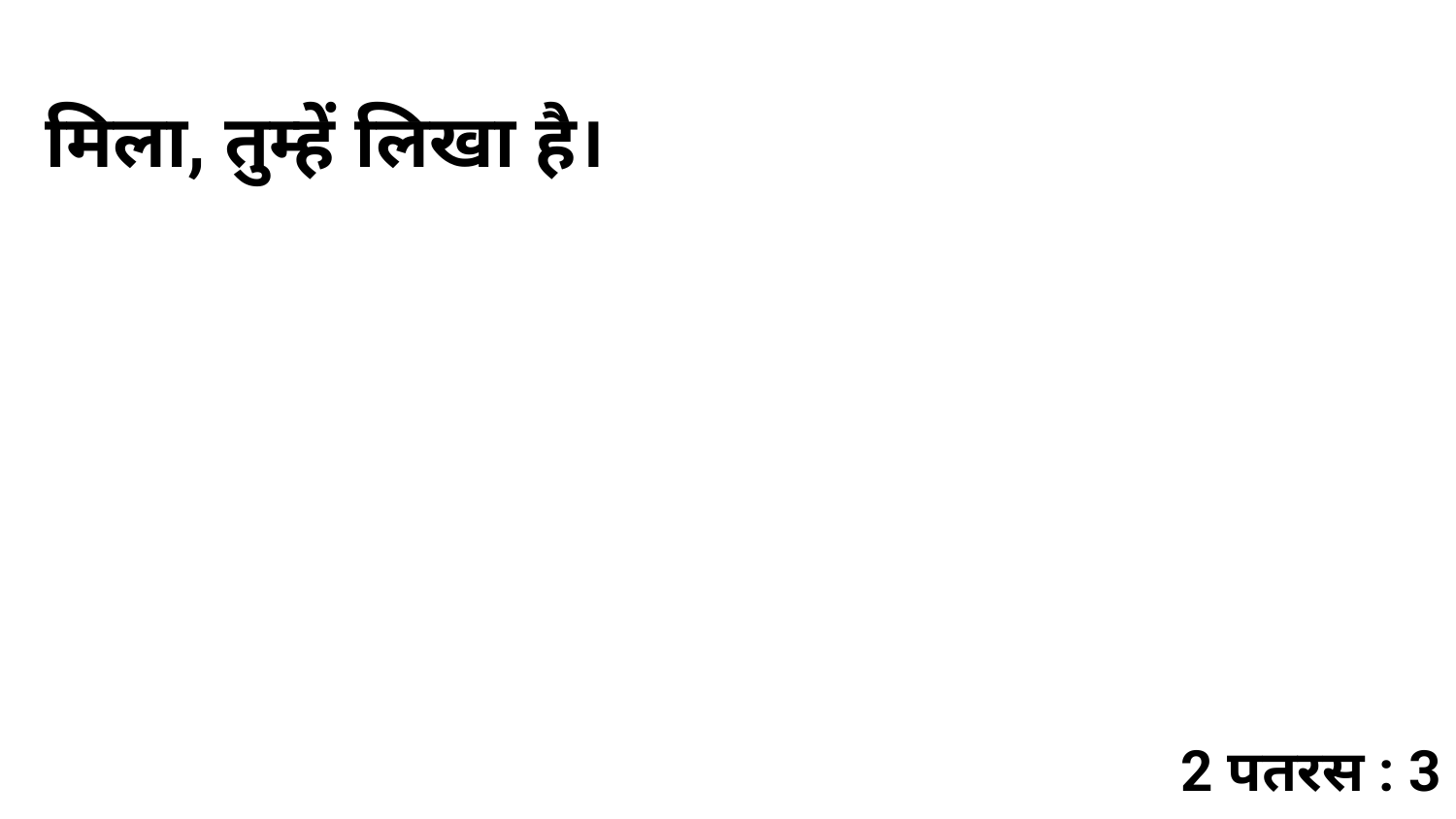

मिला, तुम्हें लिखा है।
2 पतरस : 3